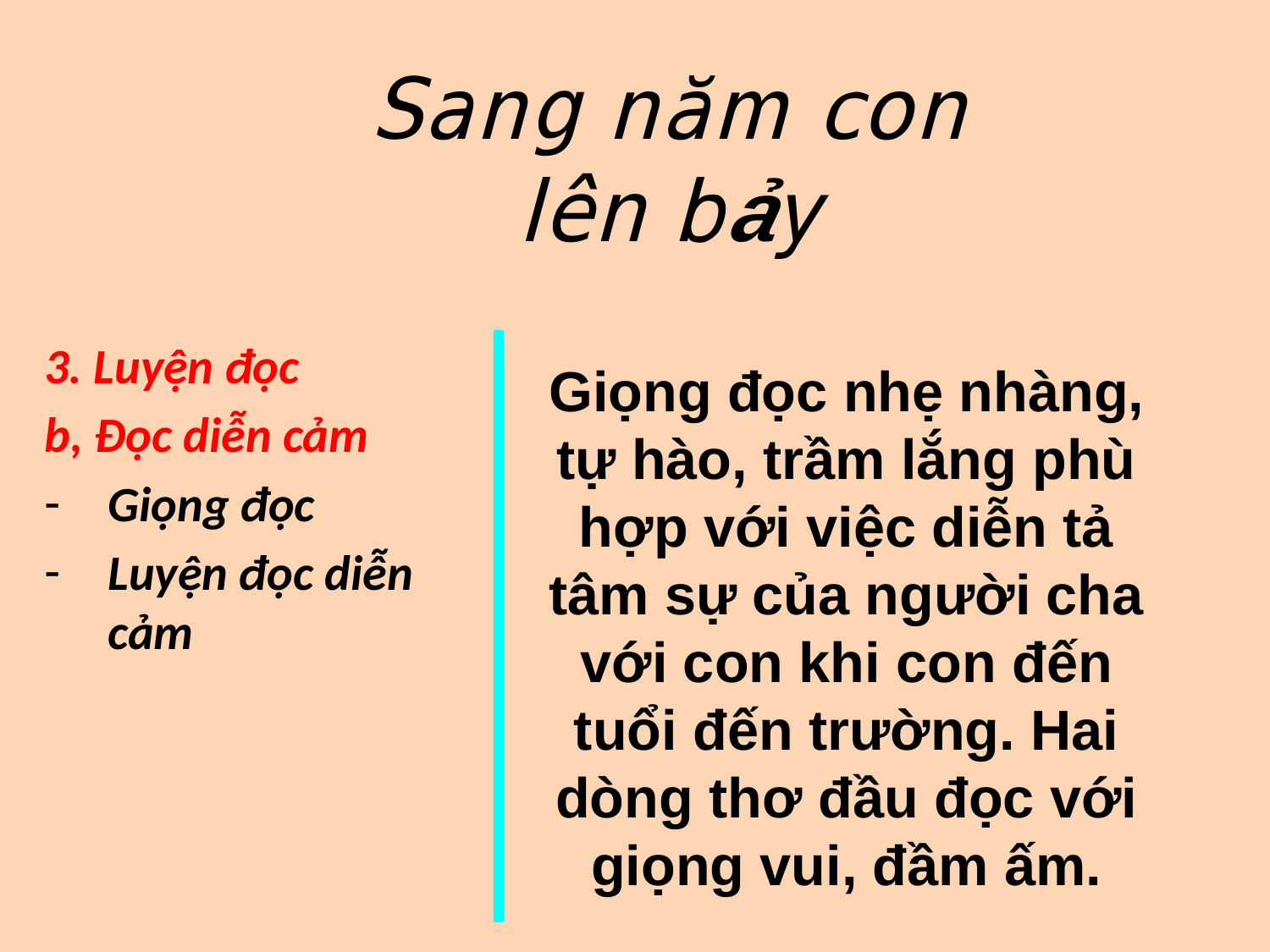

Sang năm con lên bảy
3. Luyện đọc
b, Đọc diễn cảm
Giọng đọc
Luyện đọc diễn cảm

Giọng đọc nhẹ nhàng, tự hào, trầm lắng phù hợp với việc diễn tả tâm sự của người cha với con khi con đến tuổi đến trường. Hai dòng thơ đầu đọc với giọng vui, đầm ấm.